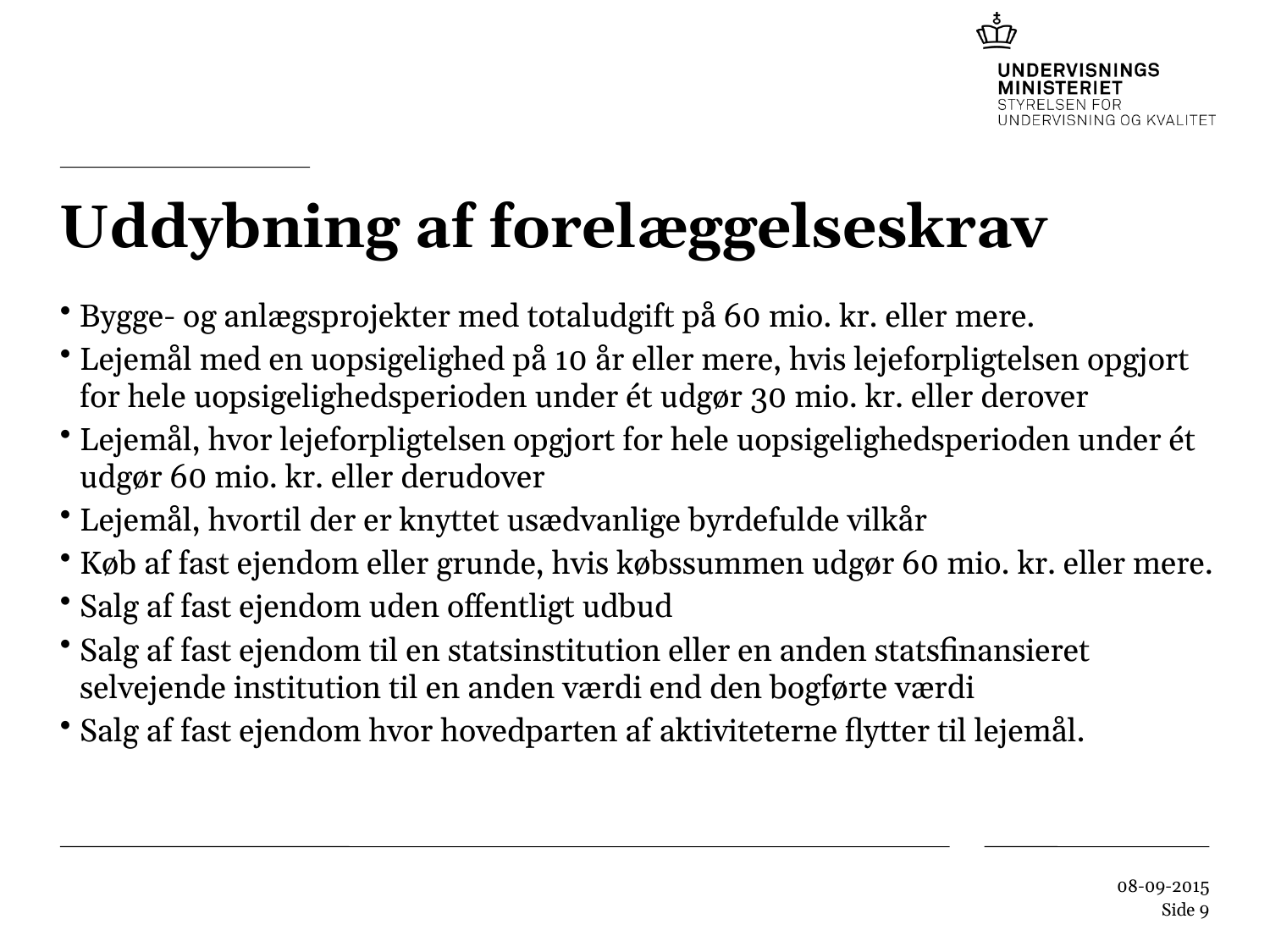

# Uddybning af forelæggelseskrav
Bygge- og anlægsprojekter med totaludgift på 60 mio. kr. eller mere.
Lejemål med en uopsigelighed på 10 år eller mere, hvis lejeforpligtelsen opgjort for hele uopsigelighedsperioden under ét udgør 30 mio. kr. eller derover
Lejemål, hvor lejeforpligtelsen opgjort for hele uopsigelighedsperioden under ét udgør 60 mio. kr. eller derudover
Lejemål, hvortil der er knyttet usædvanlige byrdefulde vilkår
Køb af fast ejendom eller grunde, hvis købssummen udgør 60 mio. kr. eller mere.
Salg af fast ejendom uden offentligt udbud
Salg af fast ejendom til en statsinstitution eller en anden statsfinansieret selvejende institution til en anden værdi end den bogførte værdi
Salg af fast ejendom hvor hovedparten af aktiviteterne flytter til lejemål.

08-09-2015
Side 9